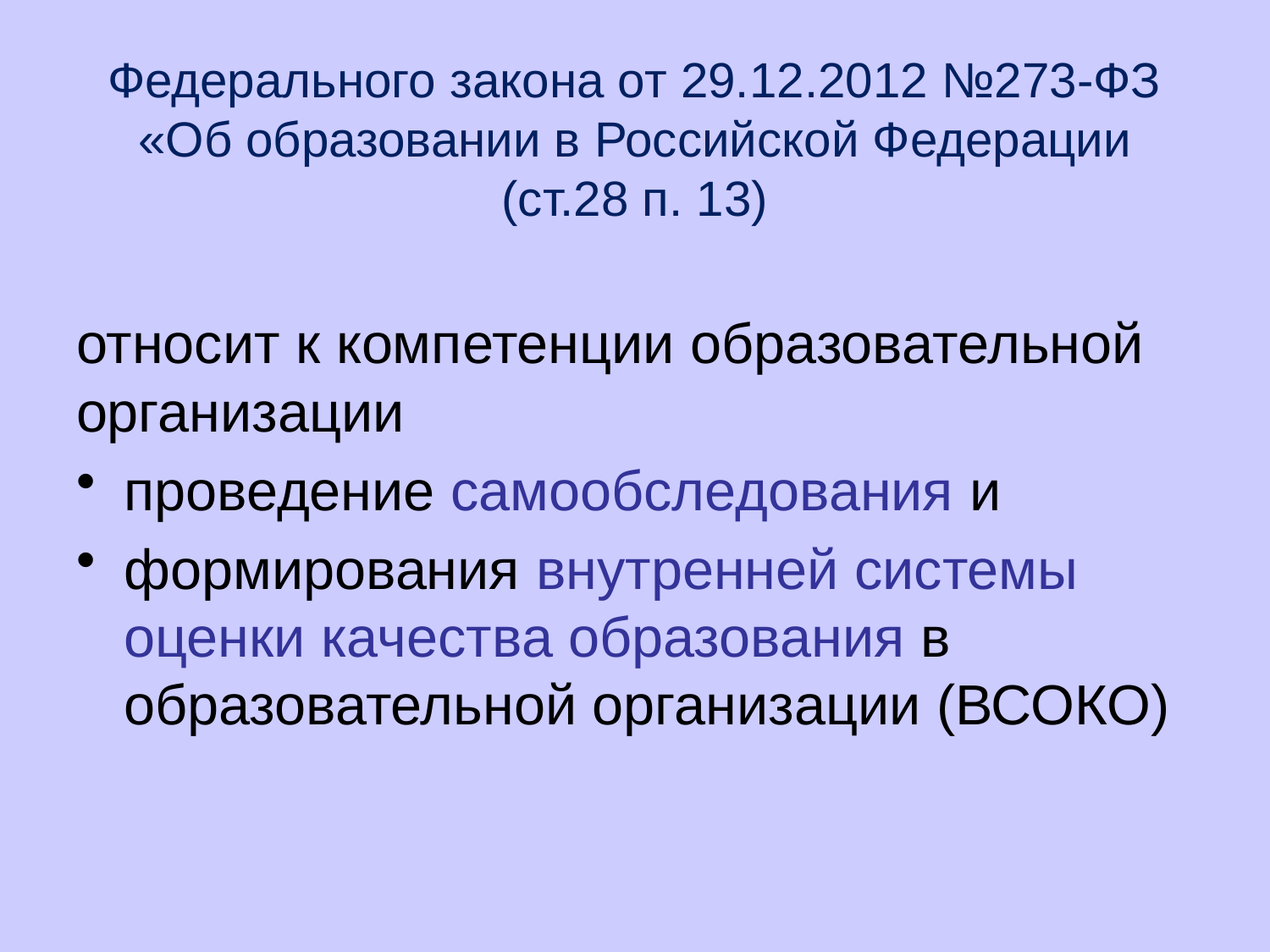

# Федерального закона от 29.12.2012 №273-ФЗ «Об образовании в Российской Федерации (ст.28 п. 13)

относит к компетенции образовательной организации
проведение самообследования и
формирования внутренней системы оценки качества образования в образовательной организации (ВСОКО)